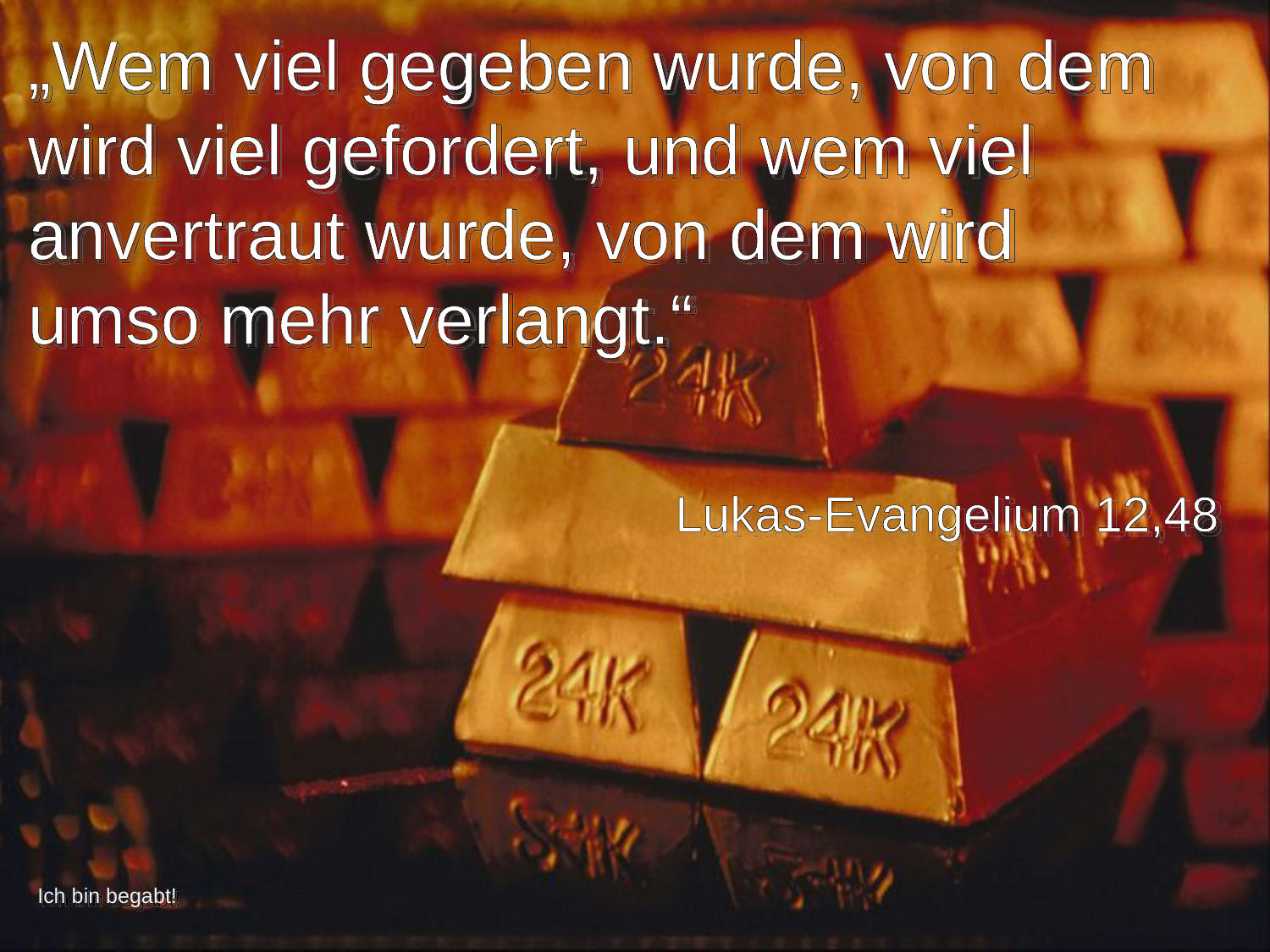

# „Wem viel gegeben wurde, von dem wird viel gefordert, und wem viel anvertraut wurde, von dem wird umso mehr verlangt.“
Lukas-Evangelium 12,48
Ich bin begabt!